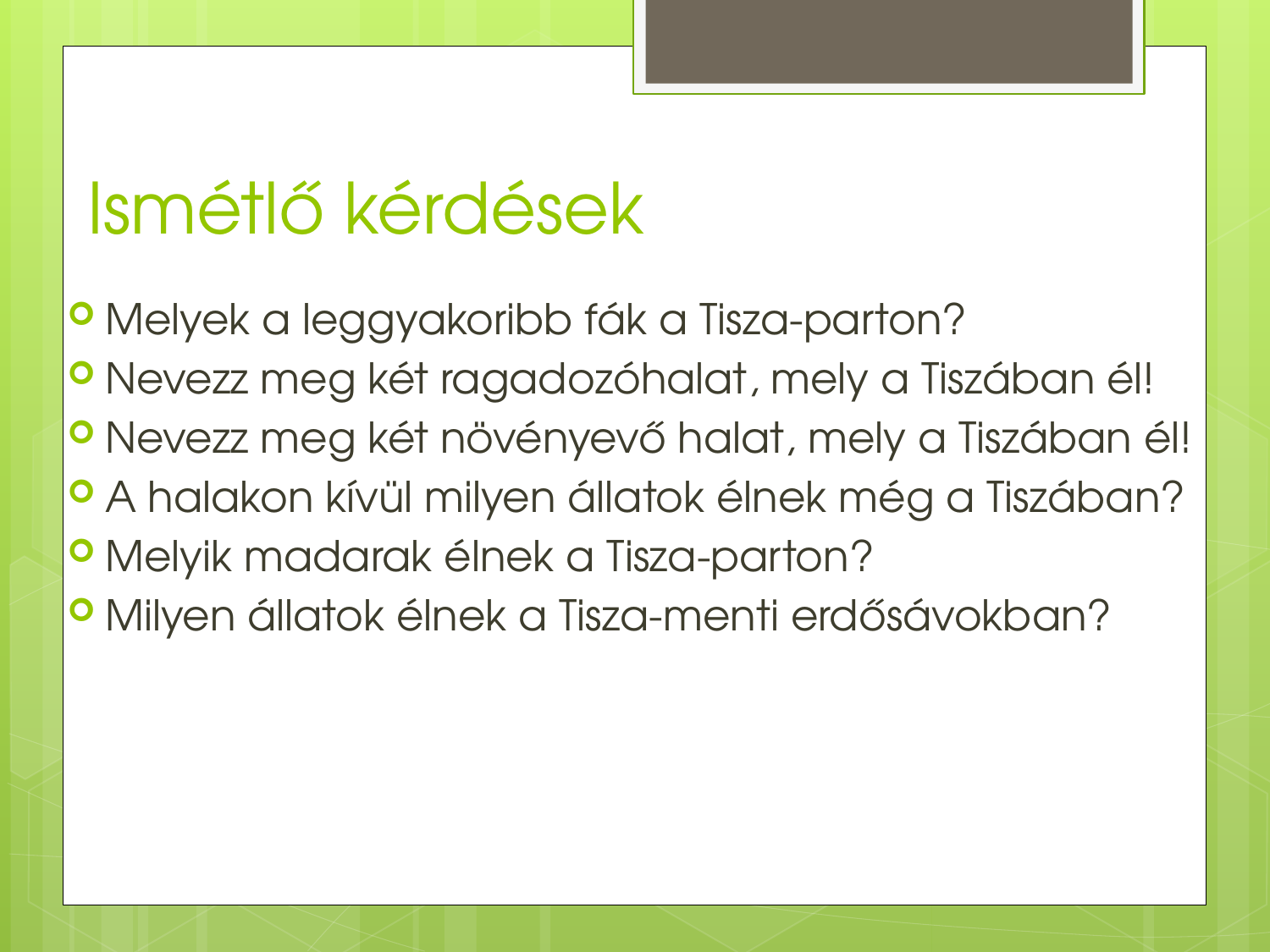

# Ismétlő kérdések
Melyek a leggyakoribb fák a Tisza-parton?
Nevezz meg két ragadozóhalat, mely a Tiszában él!
Nevezz meg két növényevő halat, mely a Tiszában él!
A halakon kívül milyen állatok élnek még a Tiszában?
Melyik madarak élnek a Tisza-parton?
Milyen állatok élnek a Tisza-menti erdősávokban?